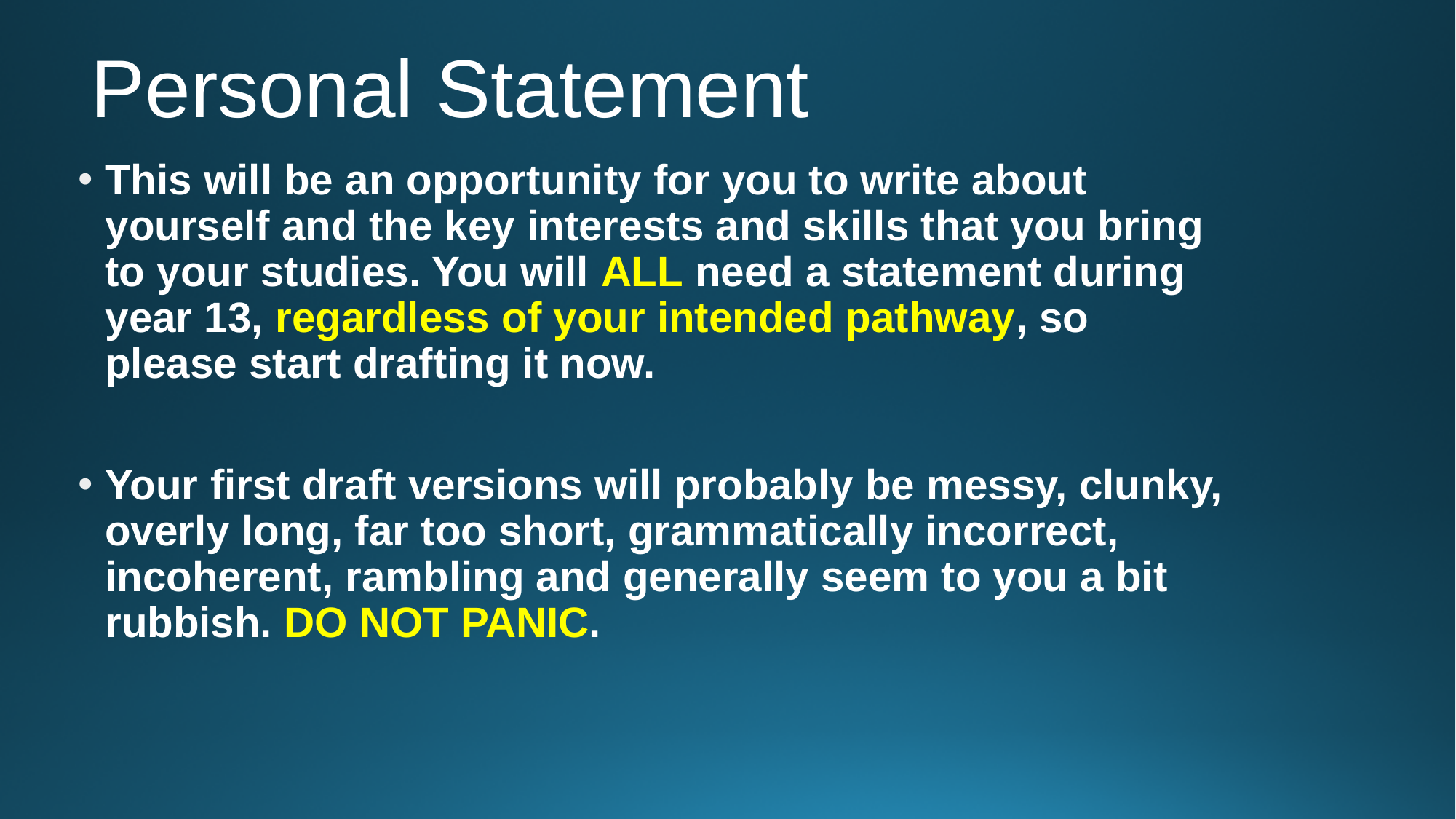

# Personal Statement
This will be an opportunity for you to write about yourself and the key interests and skills that you bring to your studies. You will ALL need a statement during year 13, regardless of your intended pathway, so please start drafting it now.

Your first draft versions will probably be messy, clunky, overly long, far too short, grammatically incorrect, incoherent, rambling and generally seem to you a bit rubbish. DO NOT PANIC.